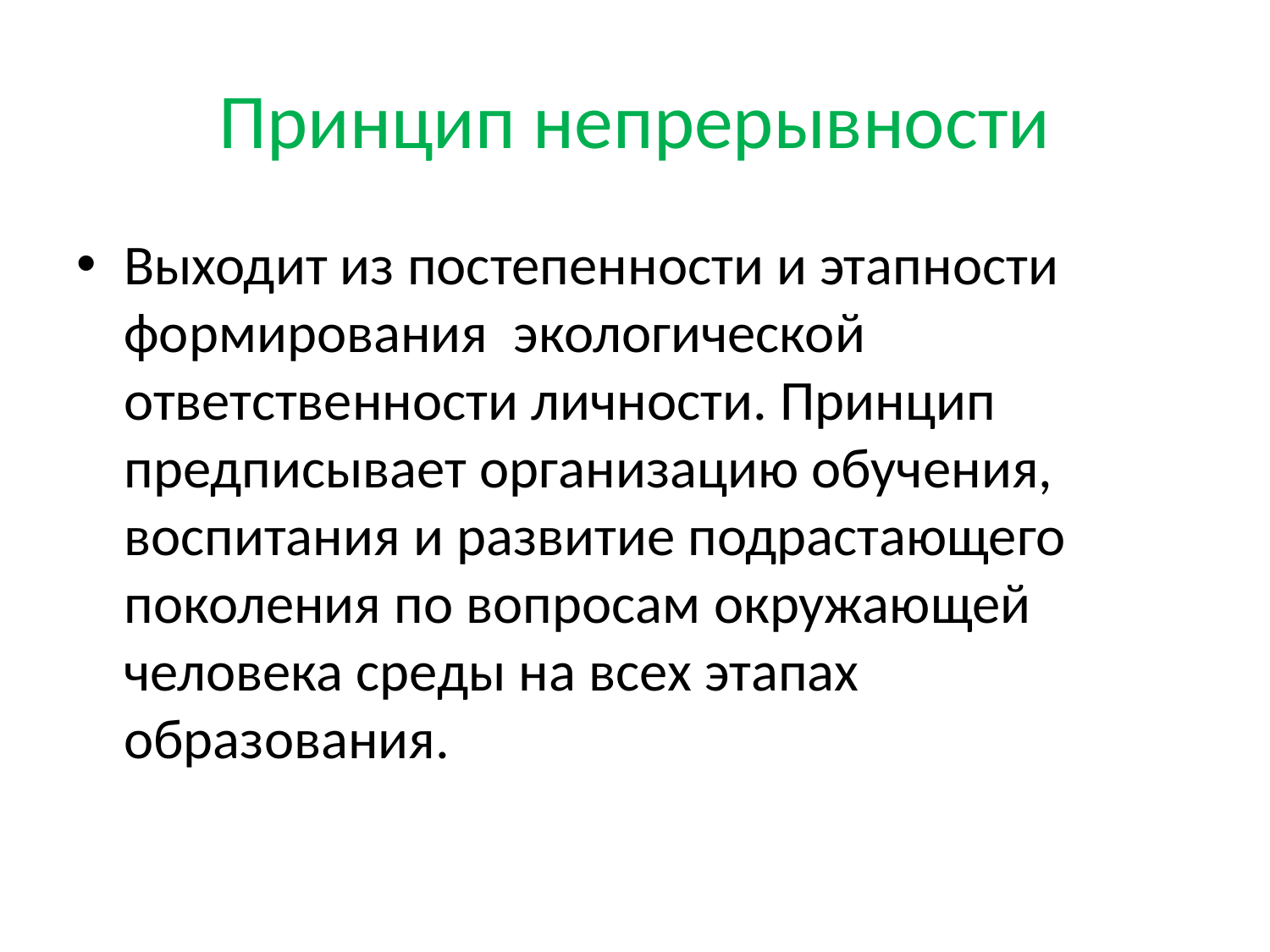

# Принцип непрерывности
Выходит из постепенности и этапности формирования  экологической ответственности личности. Принцип предписывает организацию обучения, воспитания и развитие подрастающего поколения по вопросам окружающей человека среды на всех этапах образования.